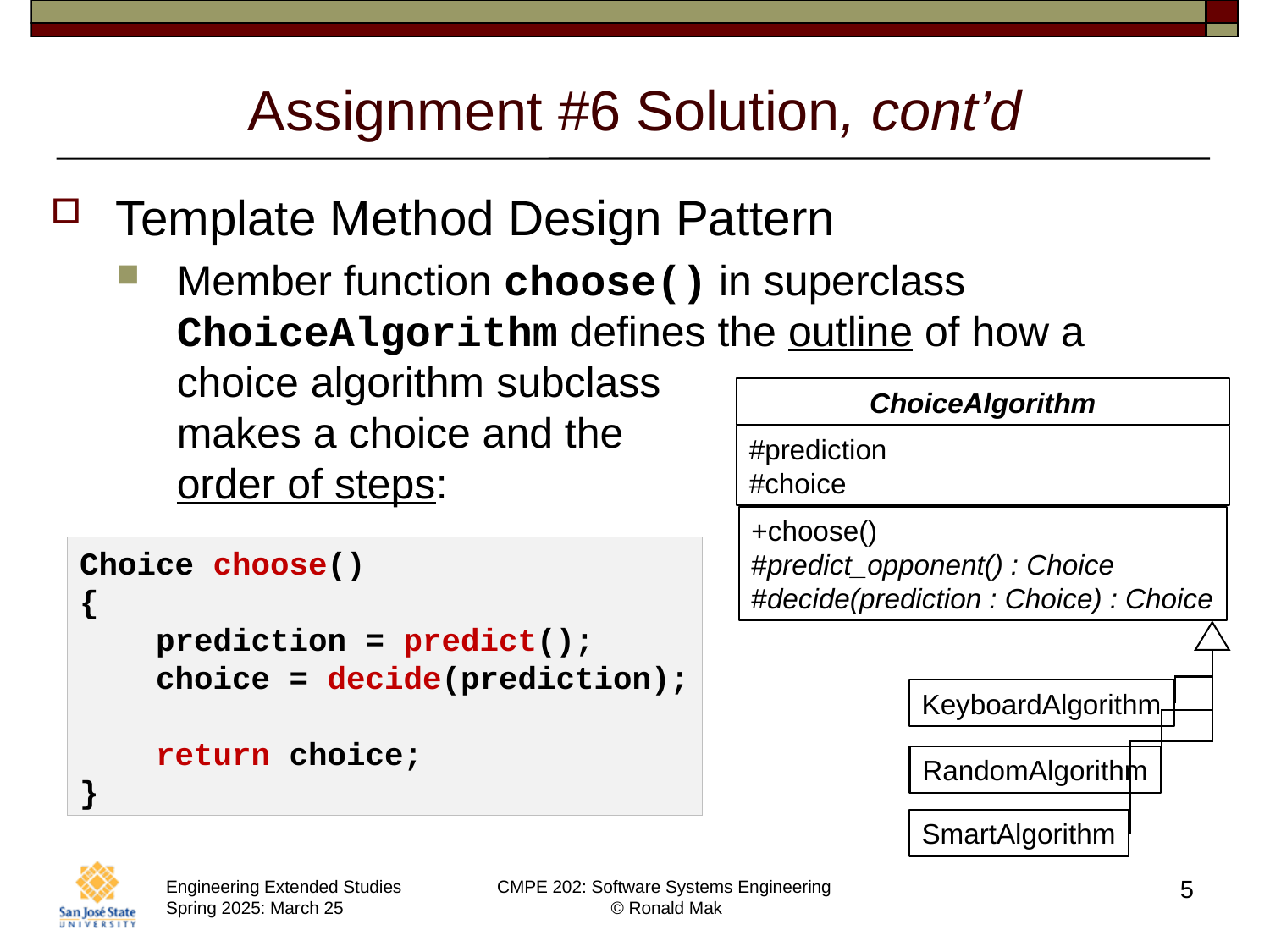

# Assignment #6 Solution, cont’d
Template Method Design Pattern
Member function choose() in superclass ChoiceAlgorithm defines the outline of how a choice algorithm subclass
makes a choice and the
order of steps:
ChoiceAlgorithm
#prediction
#choice
+choose()
#predict_opponent() : Choice
#decide(prediction : Choice) : Choice

KeyboardAlgorithm
RandomAlgorithm
SmartAlgorithm
Choice choose()
{
    prediction = predict();
    choice = decide(prediction);
    return choice;
}
5